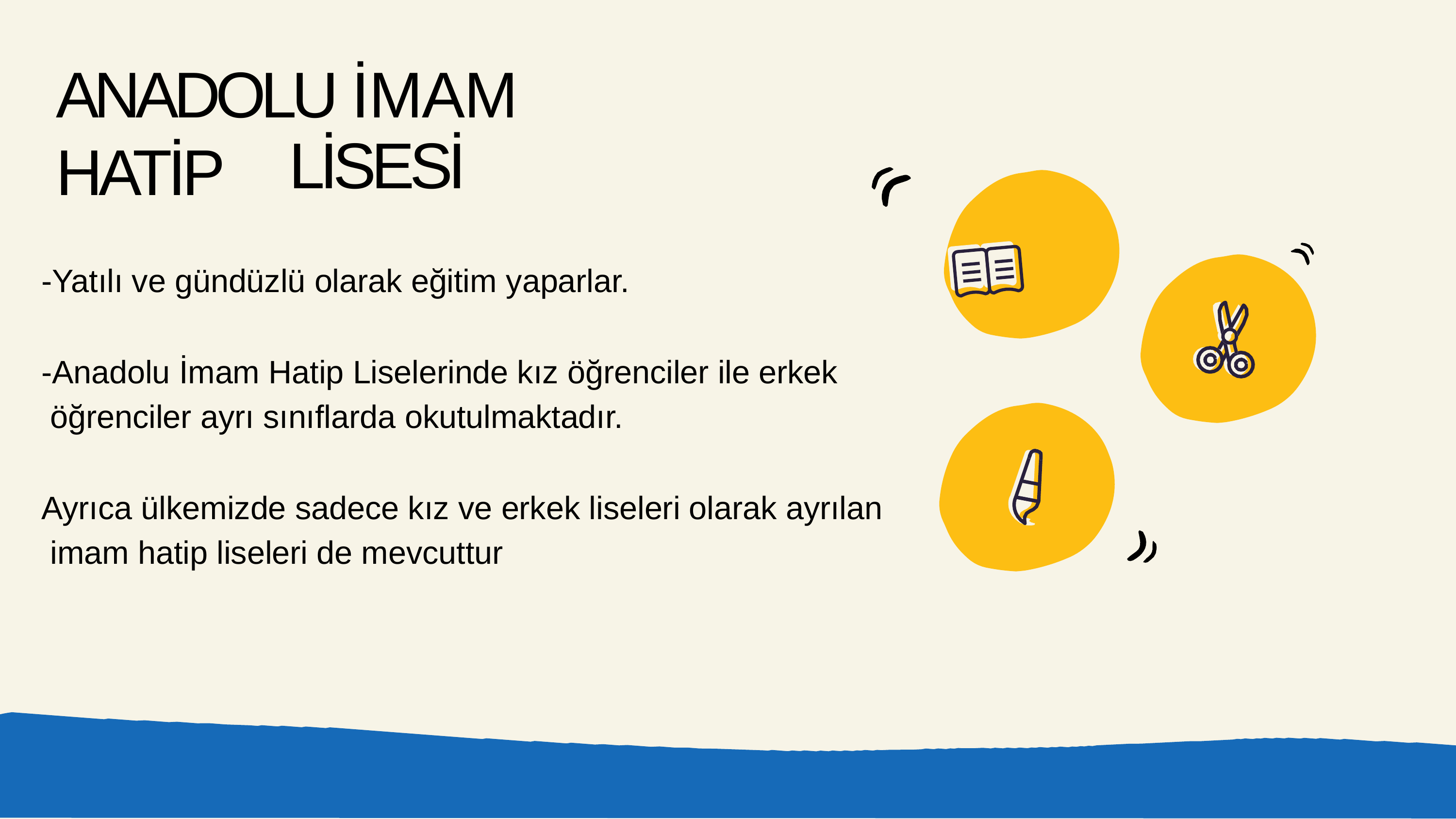

# ANADOLU İMAM HATİP
LİSESİ
-Yatılı ve gündüzlü olarak eğitim yaparlar.

-Anadolu İmam Hatip Liselerinde kız öğrenciler ile erkek  öğrenciler ayrı sınıflarda okutulmaktadır.

Ayrıca ülkemizde sadece kız ve erkek liseleri olarak ayrılan  imam hatip liseleri de mevcuttur